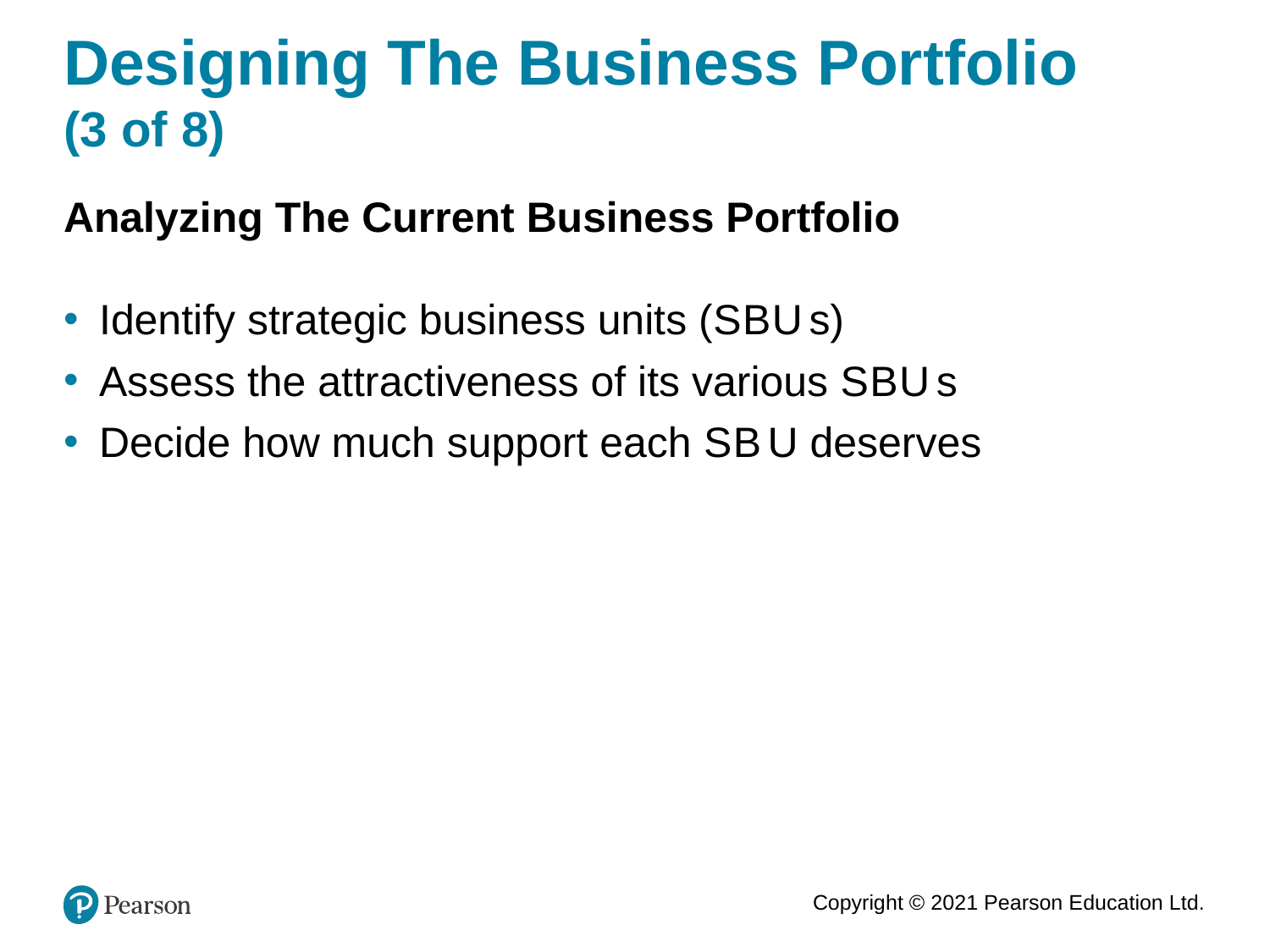

# Designing The Business Portfolio       (3 of 8)
Analyzing The Current Business Portfolio
Identify strategic business units (S B U s)
Assess the attractiveness of its various S B U s
Decide how much support each S B U deserves